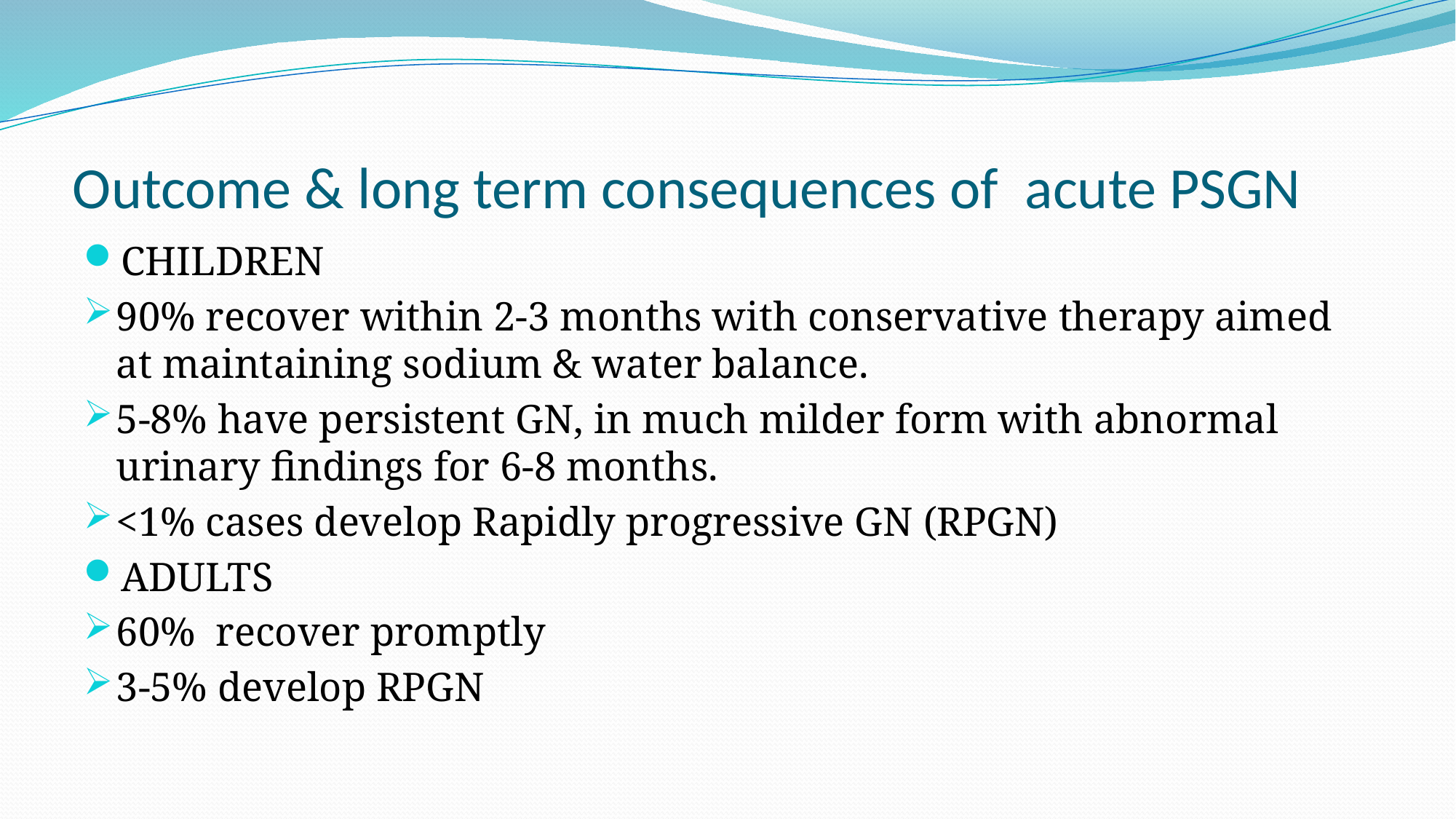

# Outcome & long term consequences of  acute PSGN
CHILDREN
90% recover within 2-3 months with conservative therapy aimed at maintaining sodium & water balance.
5-8% have persistent GN, in much milder form with abnormal urinary findings for 6-8 months.
<1% cases develop Rapidly progressive GN (RPGN)
ADULTS
60%  recover promptly
3-5% develop RPGN